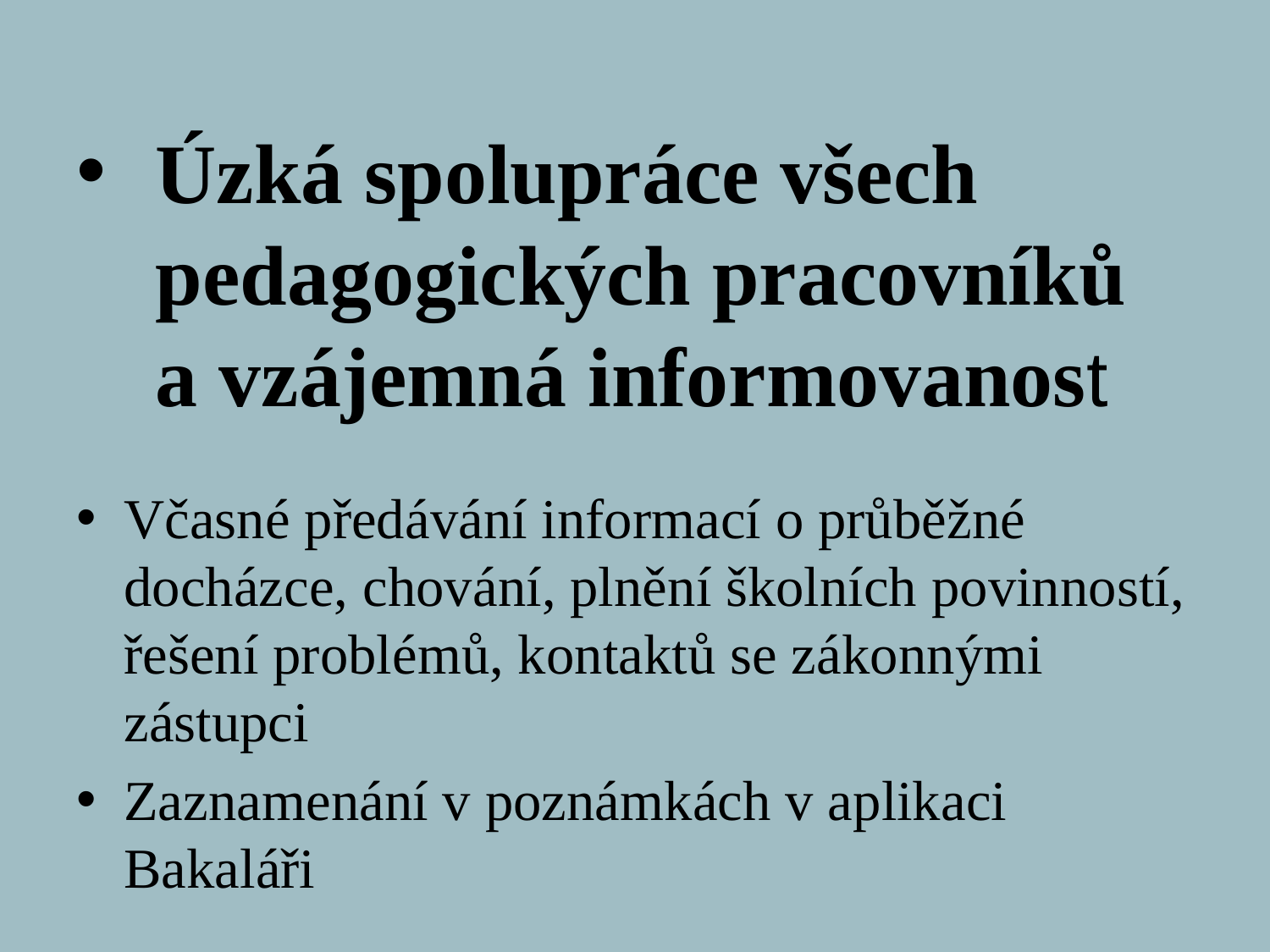

# Úzká spolupráce všech pedagogických pracovníků a vzájemná informovanost
Včasné předávání informací o průběžné docházce, chování, plnění školních povinností, řešení problémů, kontaktů se zákonnými zástupci
Zaznamenání v poznámkách v aplikaci Bakaláři